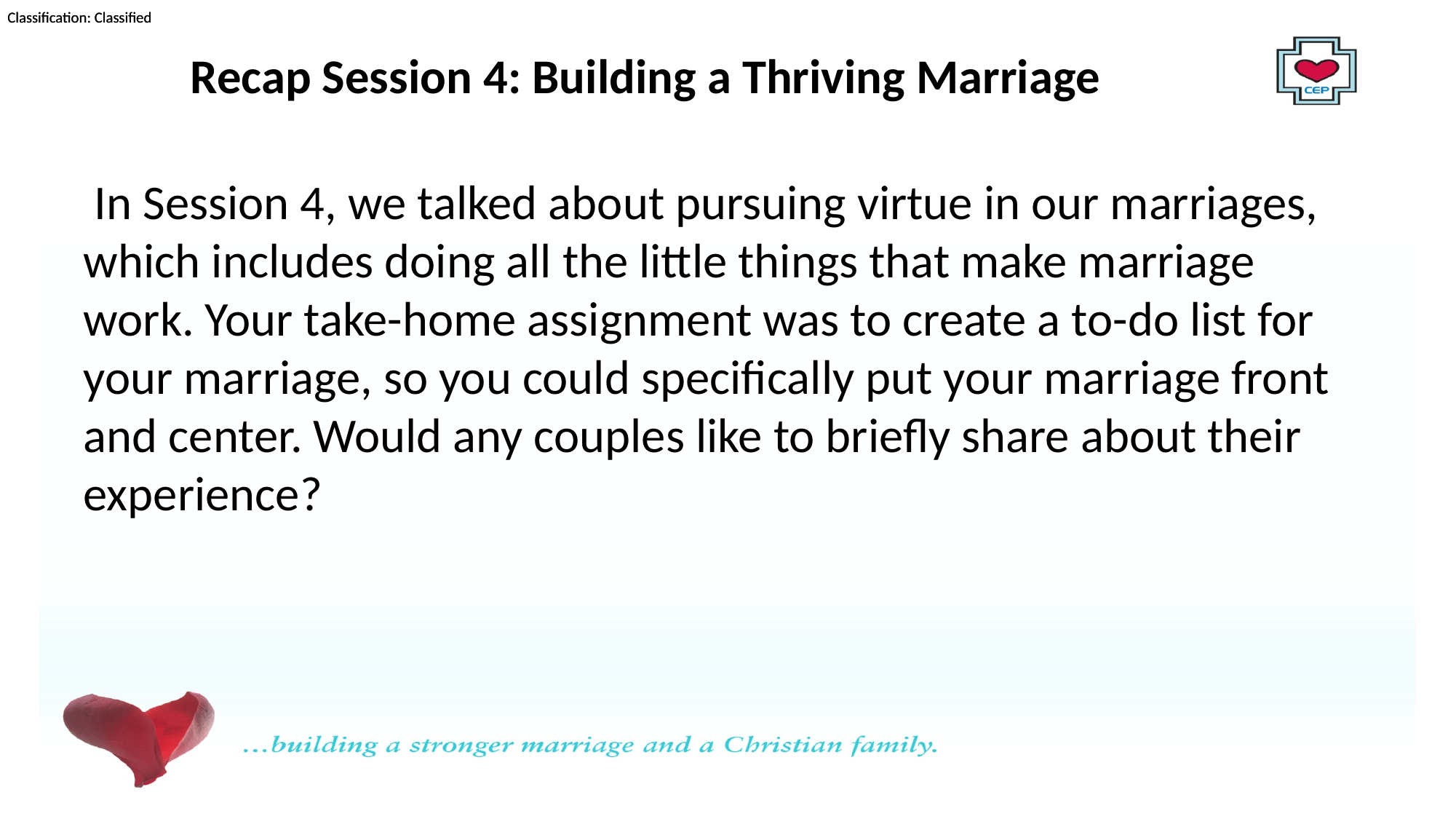

# Recap Session 4: Building a Thriving Marriage
 In Session 4, we talked about pursuing virtue in our marriages, which includes doing all the little things that make marriage work. Your take-home assignment was to create a to-do list for your marriage, so you could specifically put your marriage front and center. Would any couples like to briefly share about their experience?